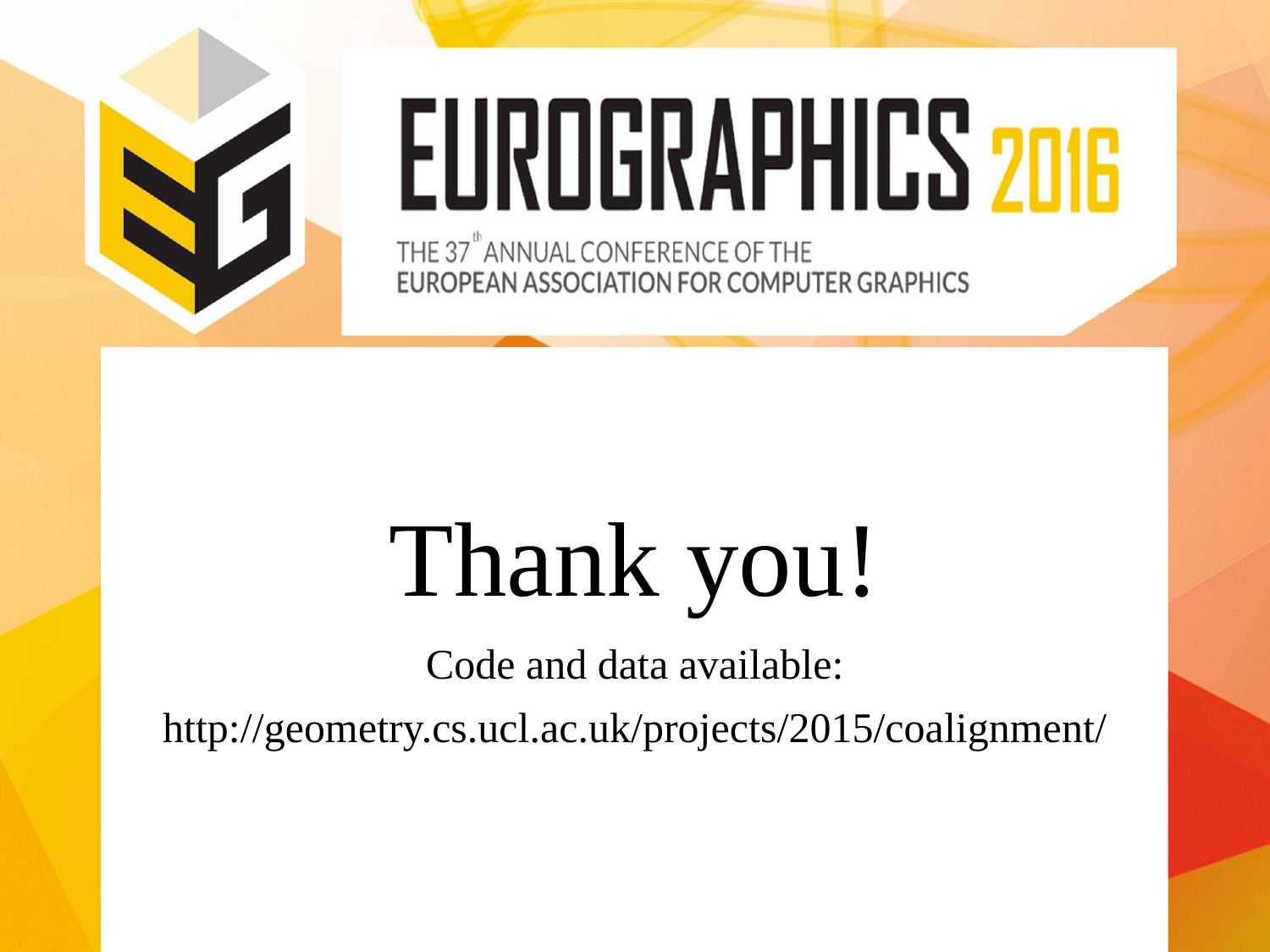

# Thank you!
Code and data available:
http://geometry.cs.ucl.ac.uk/projects/2015/coalignment/